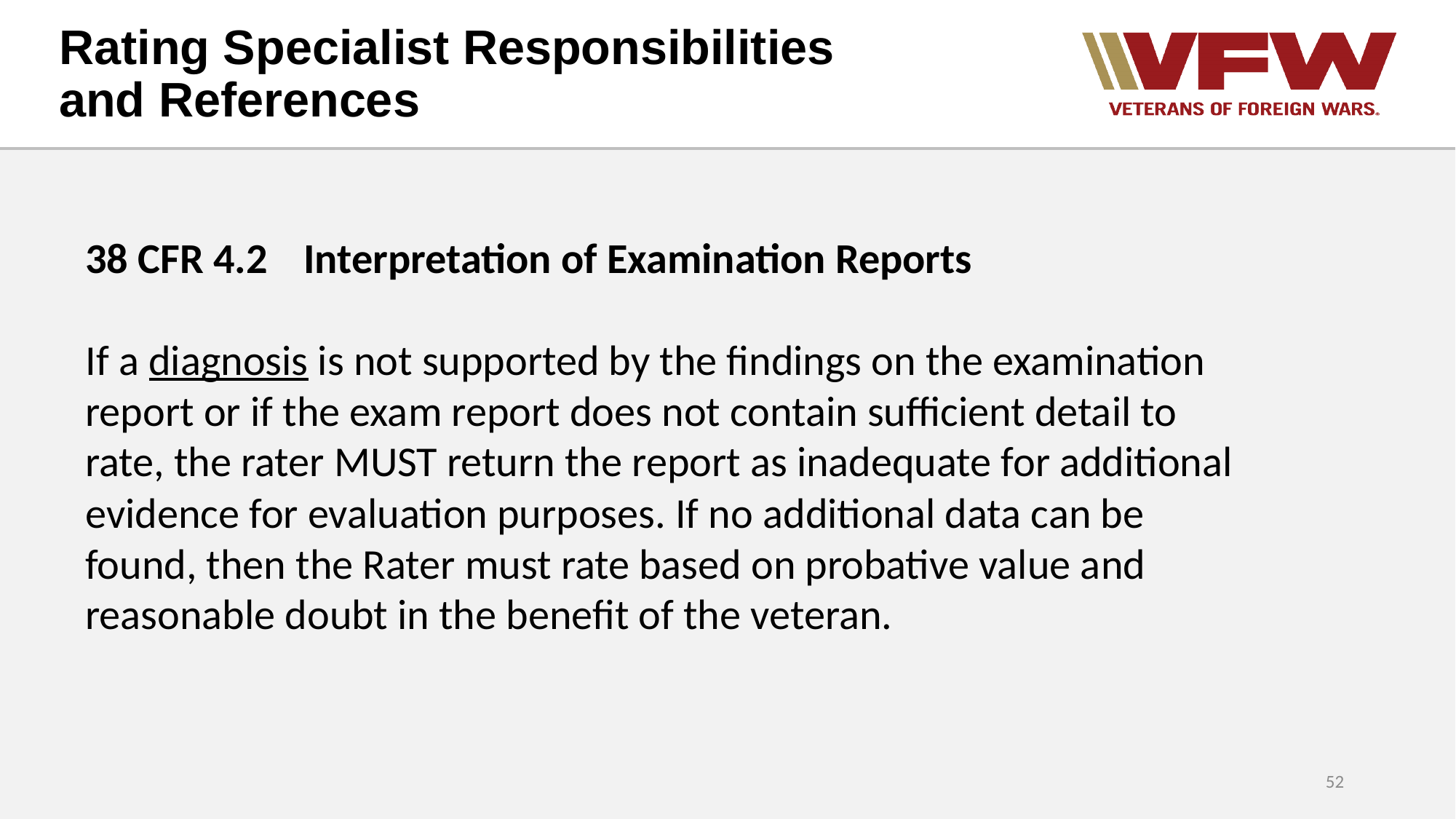

# Rating Specialist Responsibilities and References

38 CFR 4.2	Interpretation of Examination Reports

If a diagnosis is not supported by the findings on the examination report or if the exam report does not contain sufficient detail to rate, the rater MUST return the report as inadequate for additional evidence for evaluation purposes. If no additional data can be found, then the Rater must rate based on probative value and reasonable doubt in the benefit of the veteran.
52